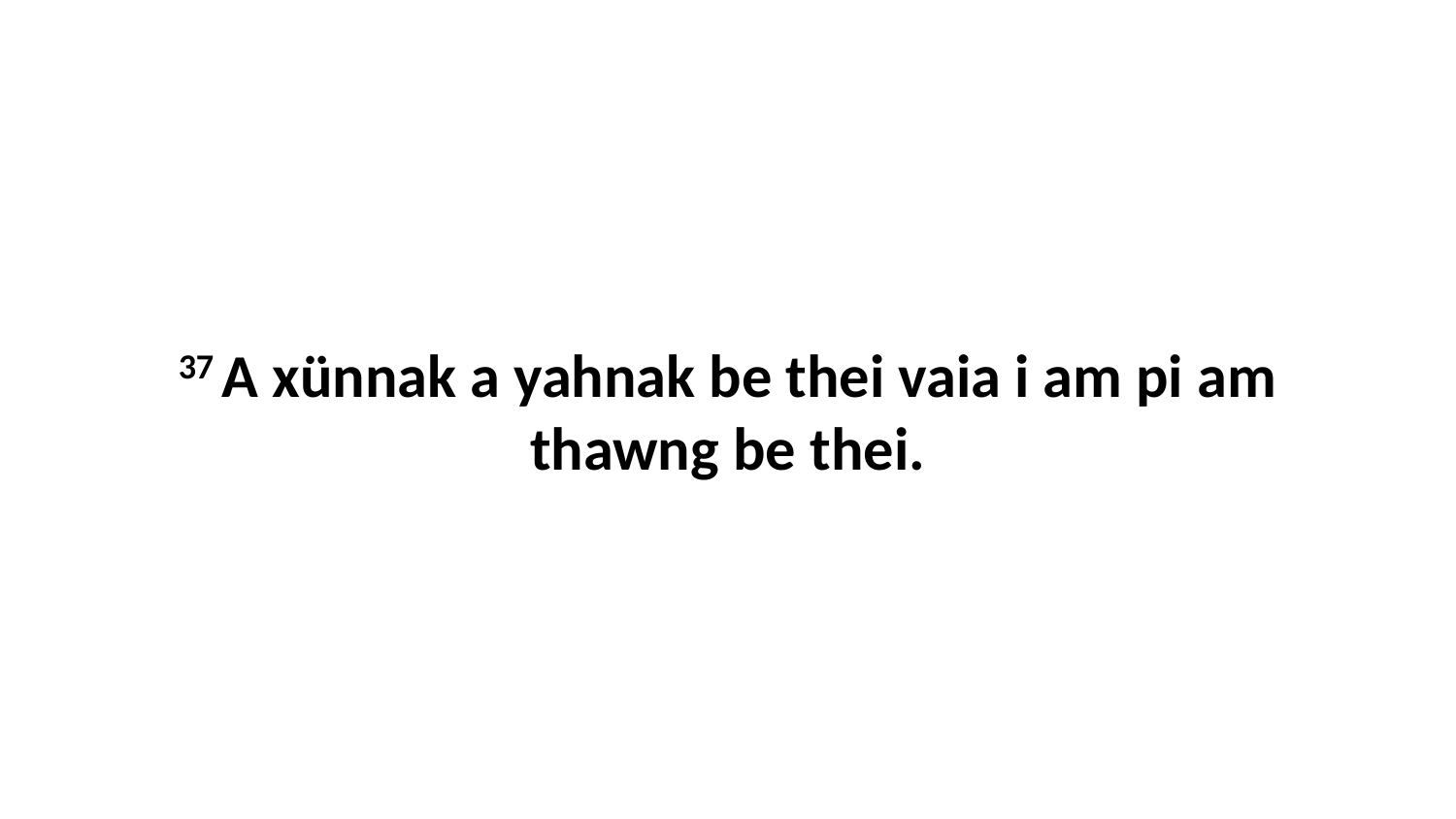

37 A xünnak a yahnak be thei vaia i am pi am thawng be thei.